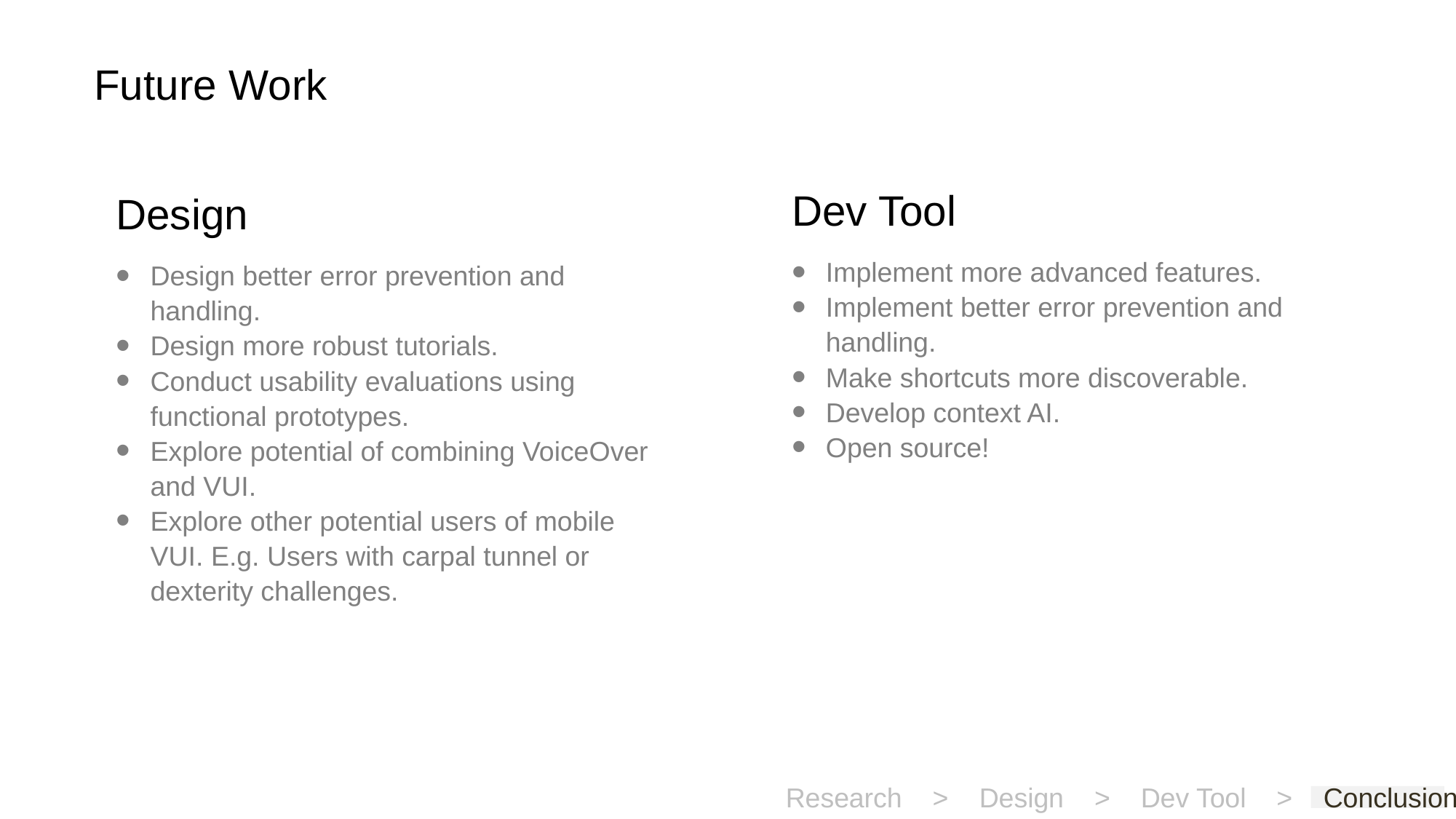

Future Work
Design
Design better error prevention and handling.
Design more robust tutorials.
Conduct usability evaluations using functional prototypes.
Explore potential of combining VoiceOver and VUI.
Explore other potential users of mobile VUI. E.g. Users with carpal tunnel or dexterity challenges.
Dev Tool
Implement more advanced features.
Implement better error prevention and handling.
Make shortcuts more discoverable.
Develop context AI.
Open source!